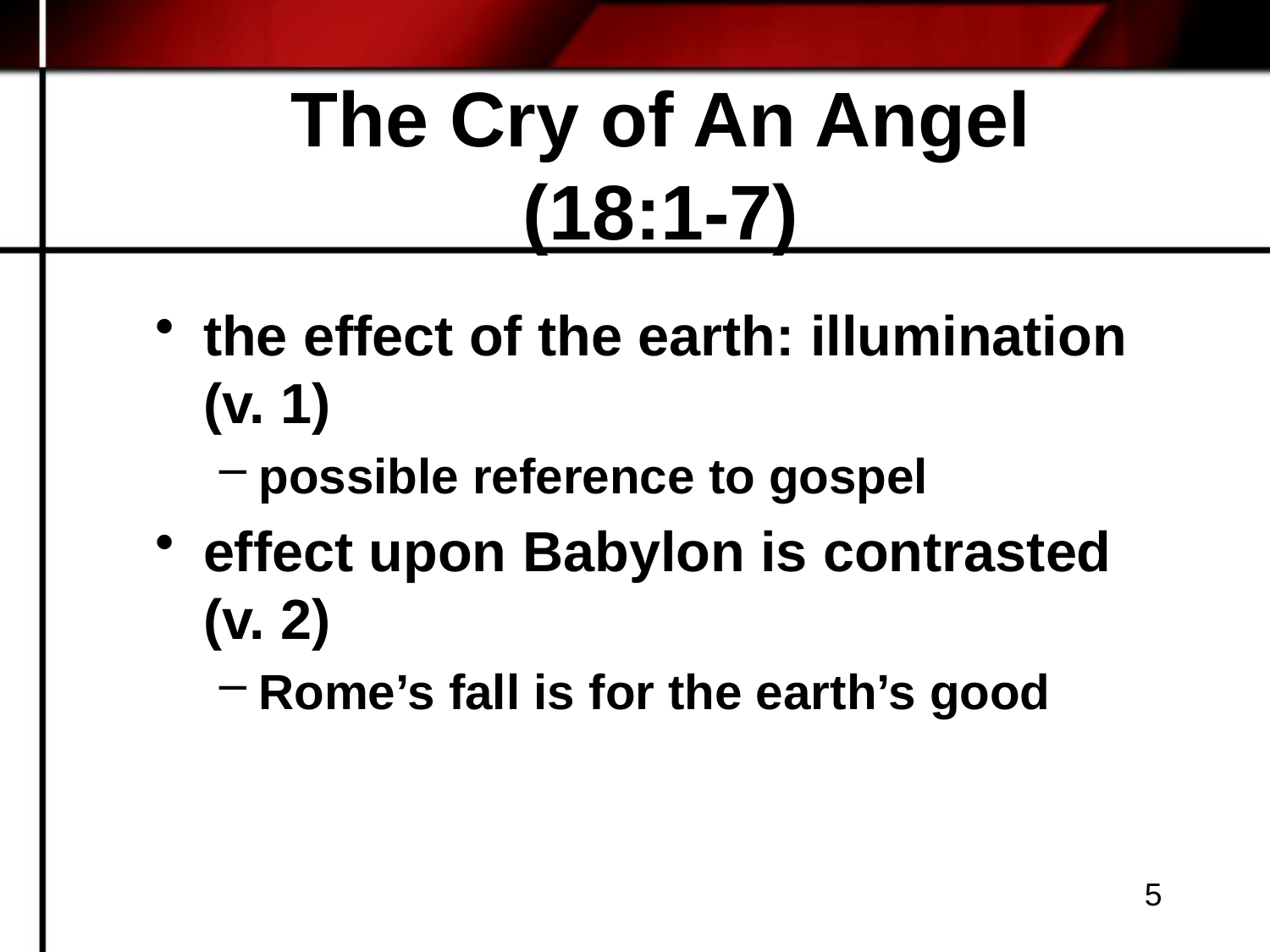

# The Cry of An Angel (18:1-7)
the effect of the earth: illumination (v. 1)
possible reference to gospel
effect upon Babylon is contrasted (v. 2)
Rome’s fall is for the earth’s good
5